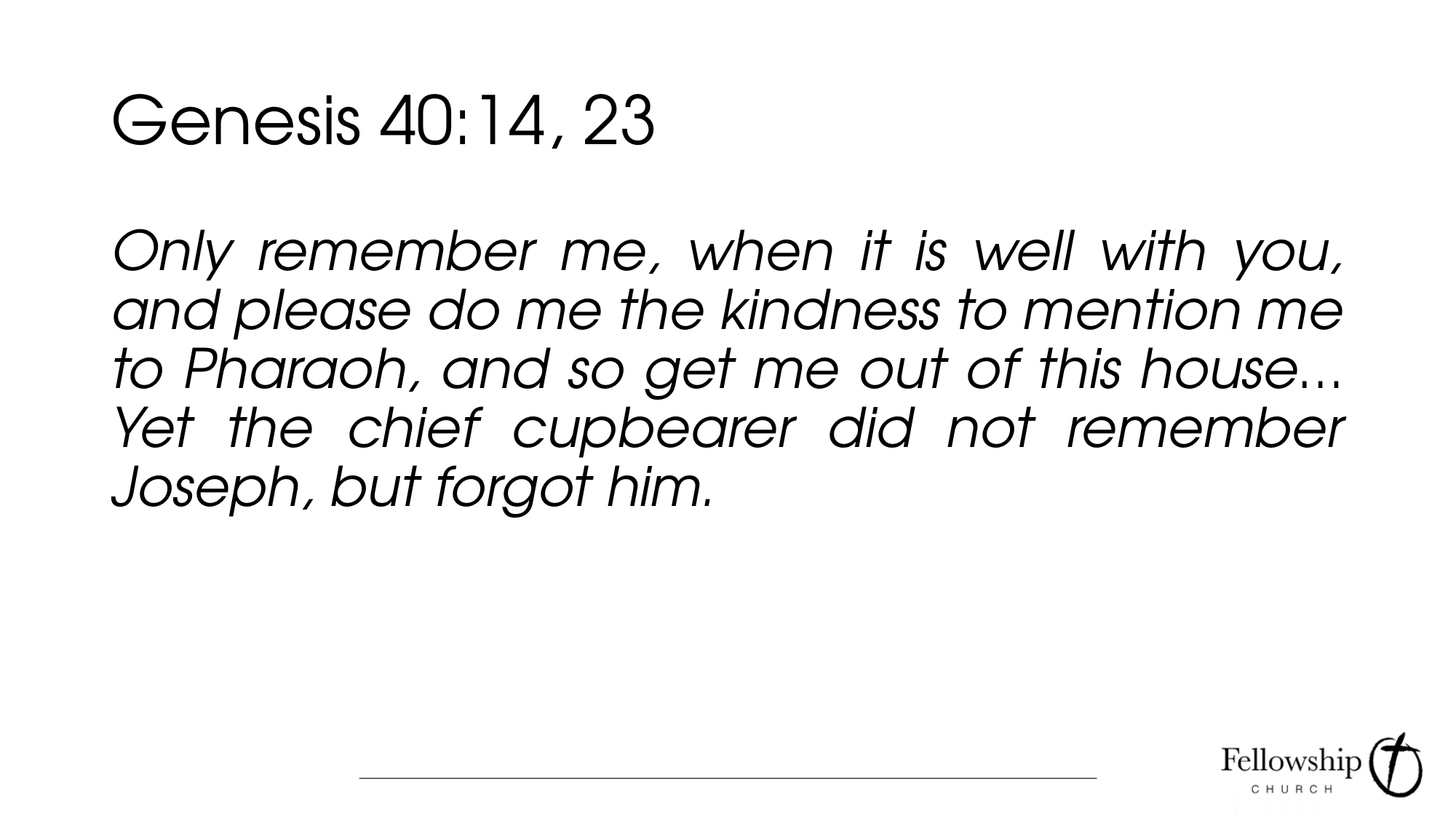

# Genesis 40:14, 23
Only remember me, when it is well with you, and please do me the kindness to mention me to Pharaoh, and so get me out of this house…Yet the chief cupbearer did not remember Joseph, but forgot him.